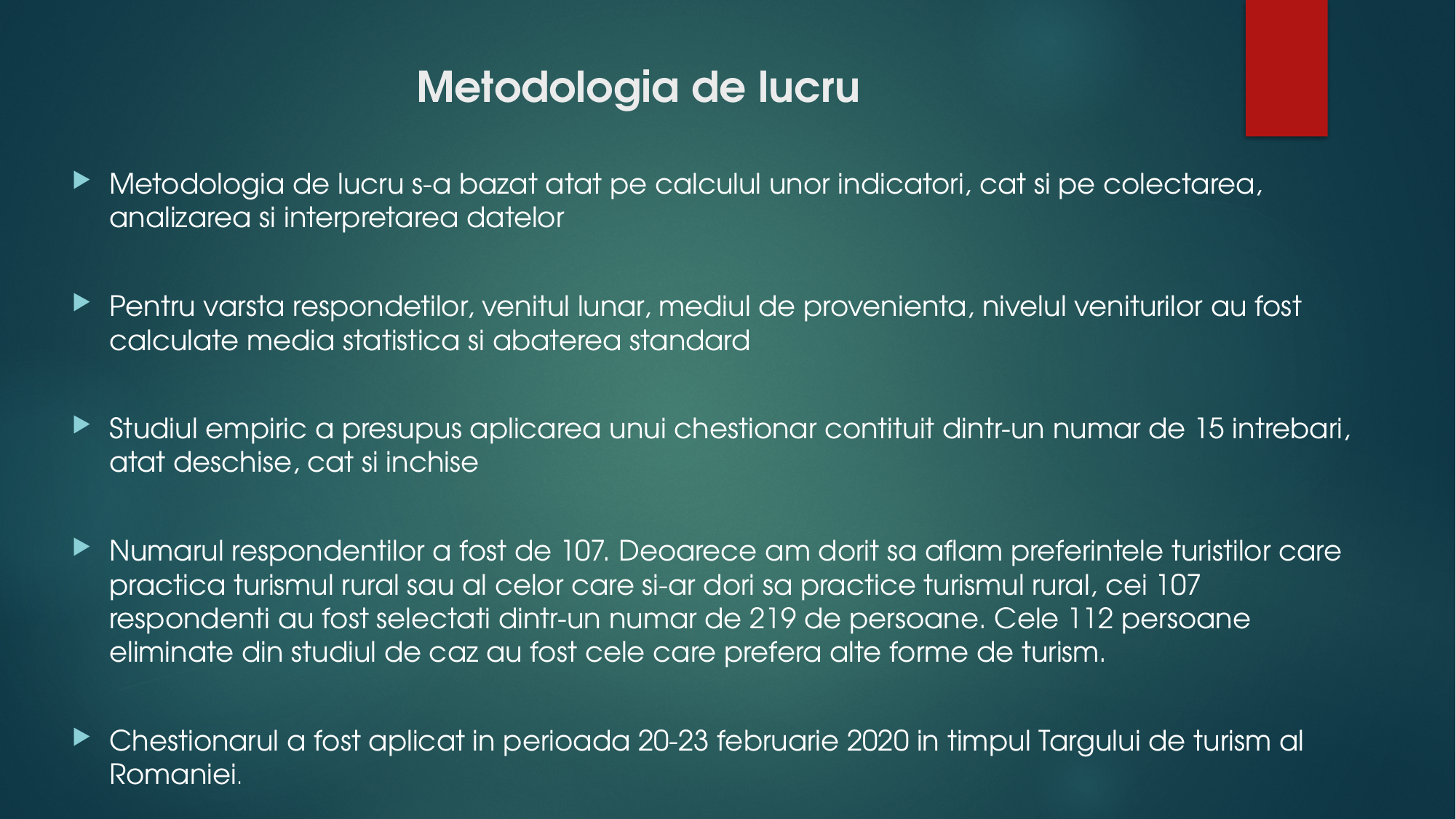

# Metodologia de lucru
Metodologia de lucru s-a bazat atat pe calculul unor indicatori, cat si pe colectarea, analizarea si interpretarea datelor

Pentru varsta respondetilor, venitul lunar, mediul de provenienta, nivelul veniturilor au fost calculate media statistica si abaterea standard

Studiul empiric a presupus aplicarea unui chestionar contituit dintr-un numar de 15 intrebari, atat deschise, cat si inchise

Numarul respondentilor a fost de 107. Deoarece am dorit sa aflam preferintele turistilor care practica turismul rural sau al celor care si-ar dori sa practice turismul rural, cei 107 respondenti au fost selectati dintr-un numar de 219 de persoane. Cele 112 persoane eliminate din studiul de caz au fost cele care prefera alte forme de turism.

Chestionarul a fost aplicat in perioada 20-23 februarie 2020 in timpul Targului de turism al Romaniei.